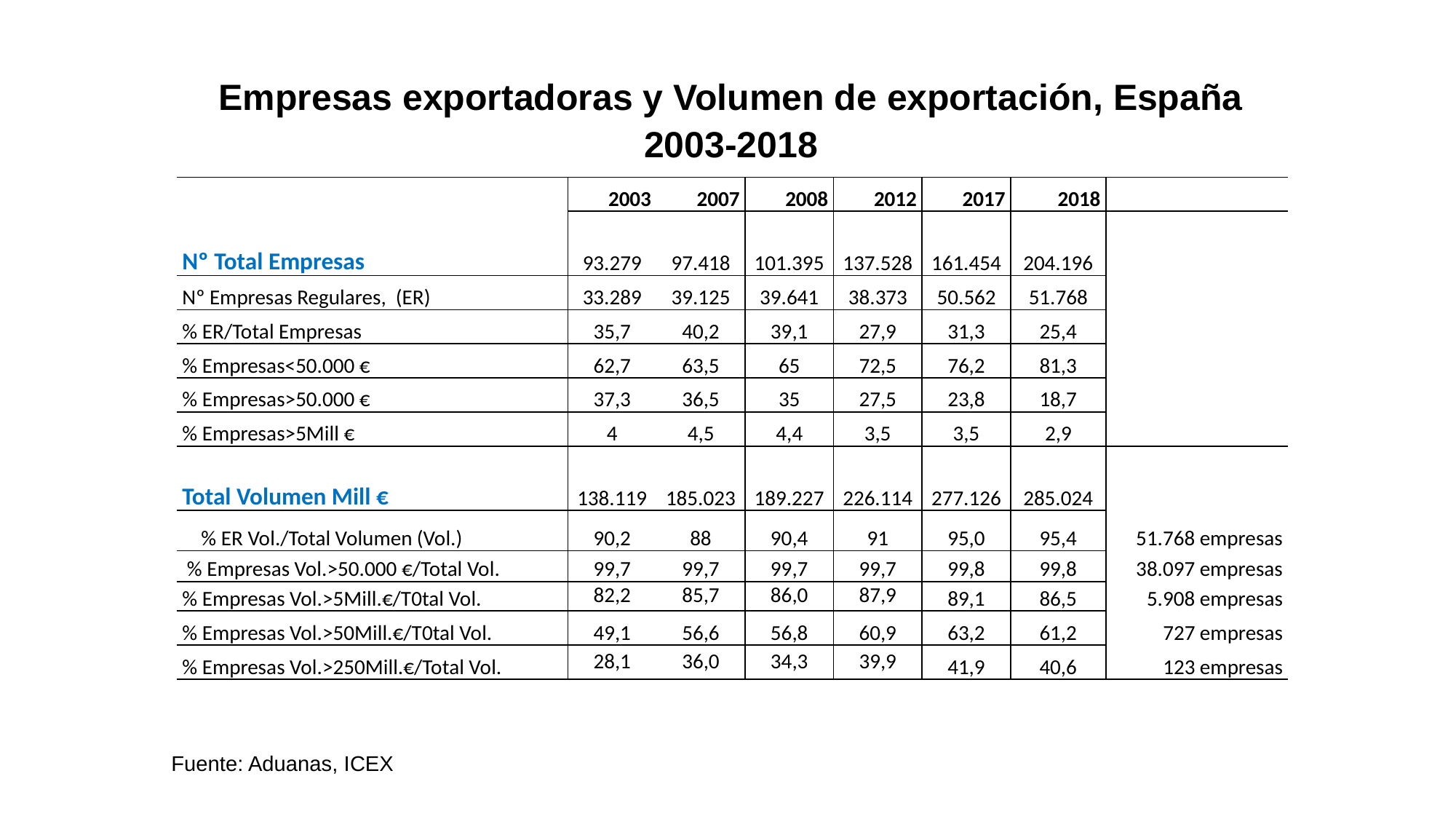

Empresas exportadoras y Volumen de exportación, España 2003-2018
| Nº Total Empresas | 2003 | 2007 | 2008 | 2012 | 2017 | 2018 |  |
| --- | --- | --- | --- | --- | --- | --- | --- |
|  | 93.279 | 97.418 | 101.395 | 137.528 | 161.454 | 204.196 |  |
| Nº Empresas Regulares, (ER) | 33.289 | 39.125 | 39.641 | 38.373 | 50.562 | 51.768 |  |
| % ER/Total Empresas | 35,7 | 40,2 | 39,1 | 27,9 | 31,3 | 25,4 |  |
| % Empresas<50.000 € | 62,7 | 63,5 | 65 | 72,5 | 76,2 | 81,3 |  |
| % Empresas>50.000 € | 37,3 | 36,5 | 35 | 27,5 | 23,8 | 18,7 |  |
| % Empresas>5Mill € | 4 | 4,5 | 4,4 | 3,5 | 3,5 | 2,9 |  |
| Total Volumen Mill € | 138.119 | 185.023 | 189.227 | 226.114 | 277.126 | 285.024 |  |
| % ER Vol./Total Volumen (Vol.) | 90,2 | 88 | 90,4 | 91 | 95,0 | 95,4 | 51.768 empresas |
| % Empresas Vol.>50.000 €/Total Vol. | 99,7 | 99,7 | 99,7 | 99,7 | 99,8 | 99,8 | 38.097 empresas |
| % Empresas Vol.>5Mill.€/T0tal Vol. | 82,2 | 85,7 | 86,0 | 87,9 | 89,1 | 86,5 | 5.908 empresas |
| % Empresas Vol.>50Mill.€/T0tal Vol. | 49,1 | 56,6 | 56,8 | 60,9 | 63,2 | 61,2 | 727 empresas |
| % Empresas Vol.>250Mill.€/Total Vol. | 28,1 | 36,0 | 34,3 | 39,9 | 41,9 | 40,6 | 123 empresas |
Fuente: Aduanas, ICEX